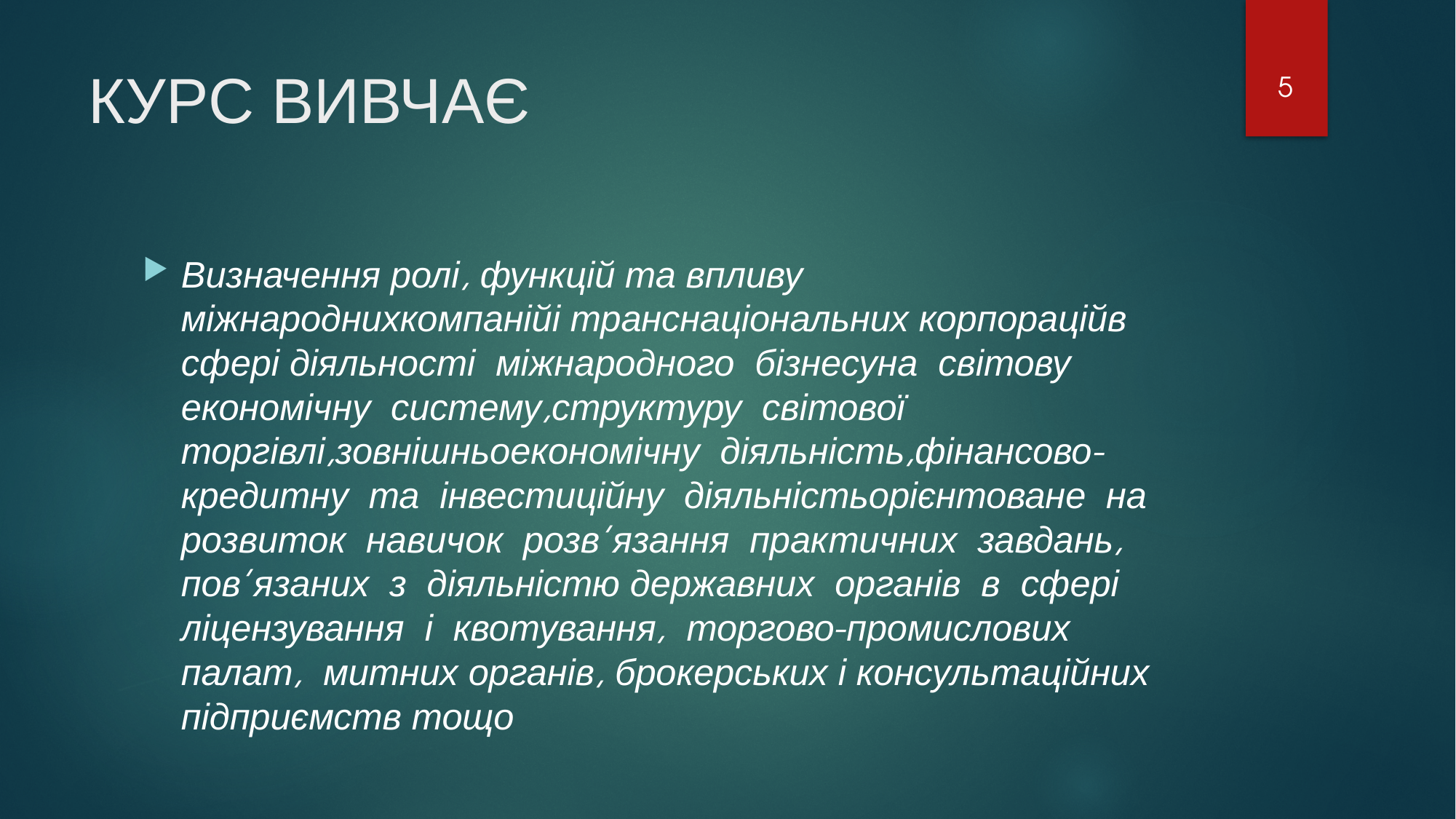

# КУРС ВИВЧАЄ
5
Визначення ролі, функцій та впливу міжнароднихкомпанійі транснаціональних корпораційв сфері діяльності  міжнародного  бізнесуна  світову  економічну  систему,структуру  світової торгівлі,зовнішньоекономічну  діяльність,фінансово-кредитну  та  інвестиційну  діяльністьорієнтоване  на  розвиток  навичок  розв’язання  практичних  завдань,  пов’язаних  з  діяльністю державних  органів  в  сфері  ліцензування  і  квотування,  торгово-промислових  палат,  митних органів, брокерських і консультаційних підприємств тощо